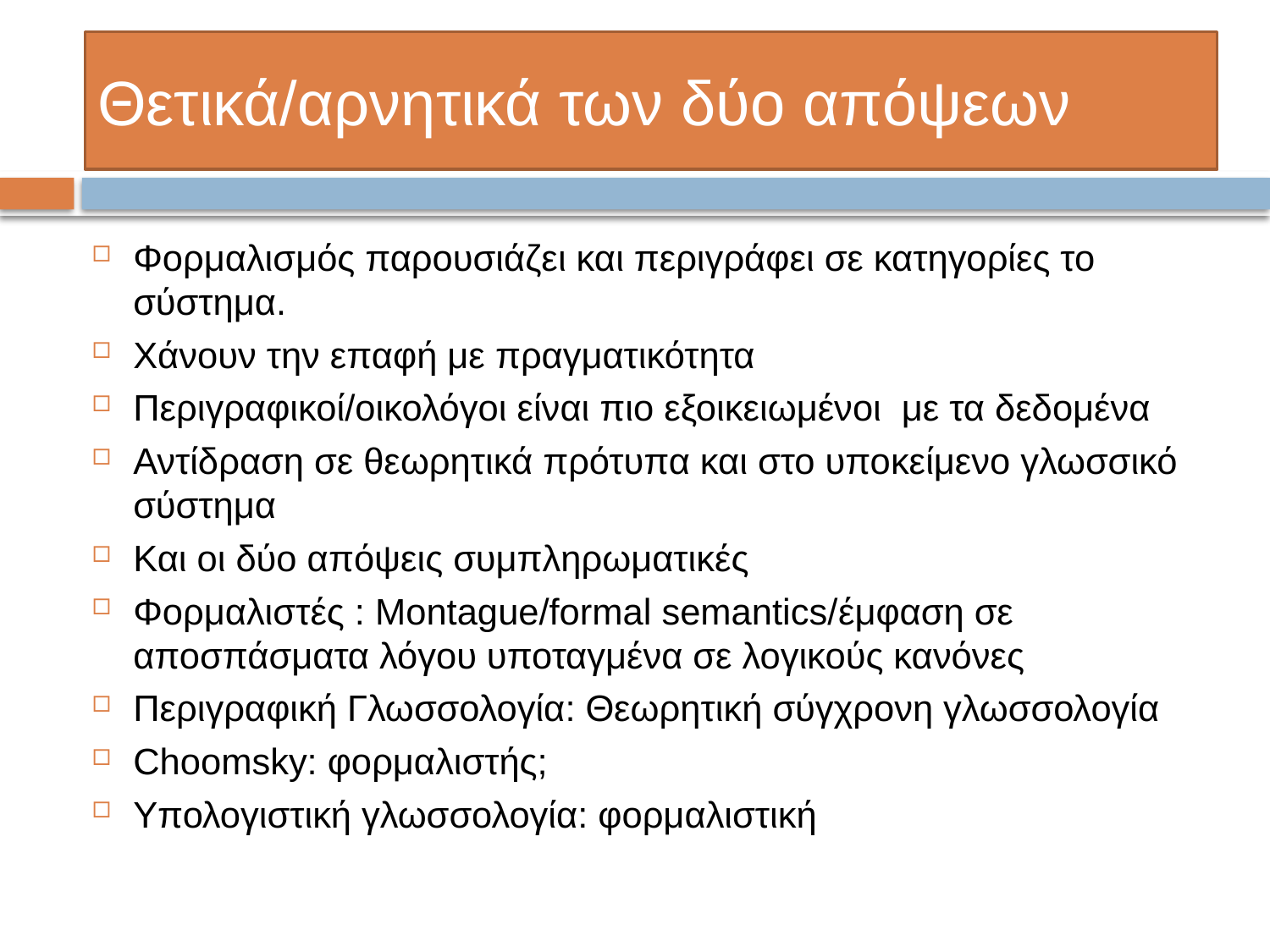

# Θετικά/αρνητικά των δύο απόψεων
Φορμαλισμός παρουσιάζει και περιγράφει σε κατηγορίες το σύστημα.
Χάνουν την επαφή με πραγματικότητα
Περιγραφικοί/οικολόγοι είναι πιο εξοικειωμένοι  με τα δεδομένα
Αντίδραση σε θεωρητικά πρότυπα και στο υποκείμενο γλωσσικό σύστημα
Και οι δύο απόψεις συμπληρωματικές
Φορμαλιστές : Montague/formal semantics/έμφαση σε αποσπάσματα λόγου υποταγμένα σε λογικούς κανόνες
Περιγραφική Γλωσσολογία: Θεωρητική σύγχρονη γλωσσολογία
Choomsky: φορμαλιστής;
Υπολογιστική γλωσσολογία: φορμαλιστική